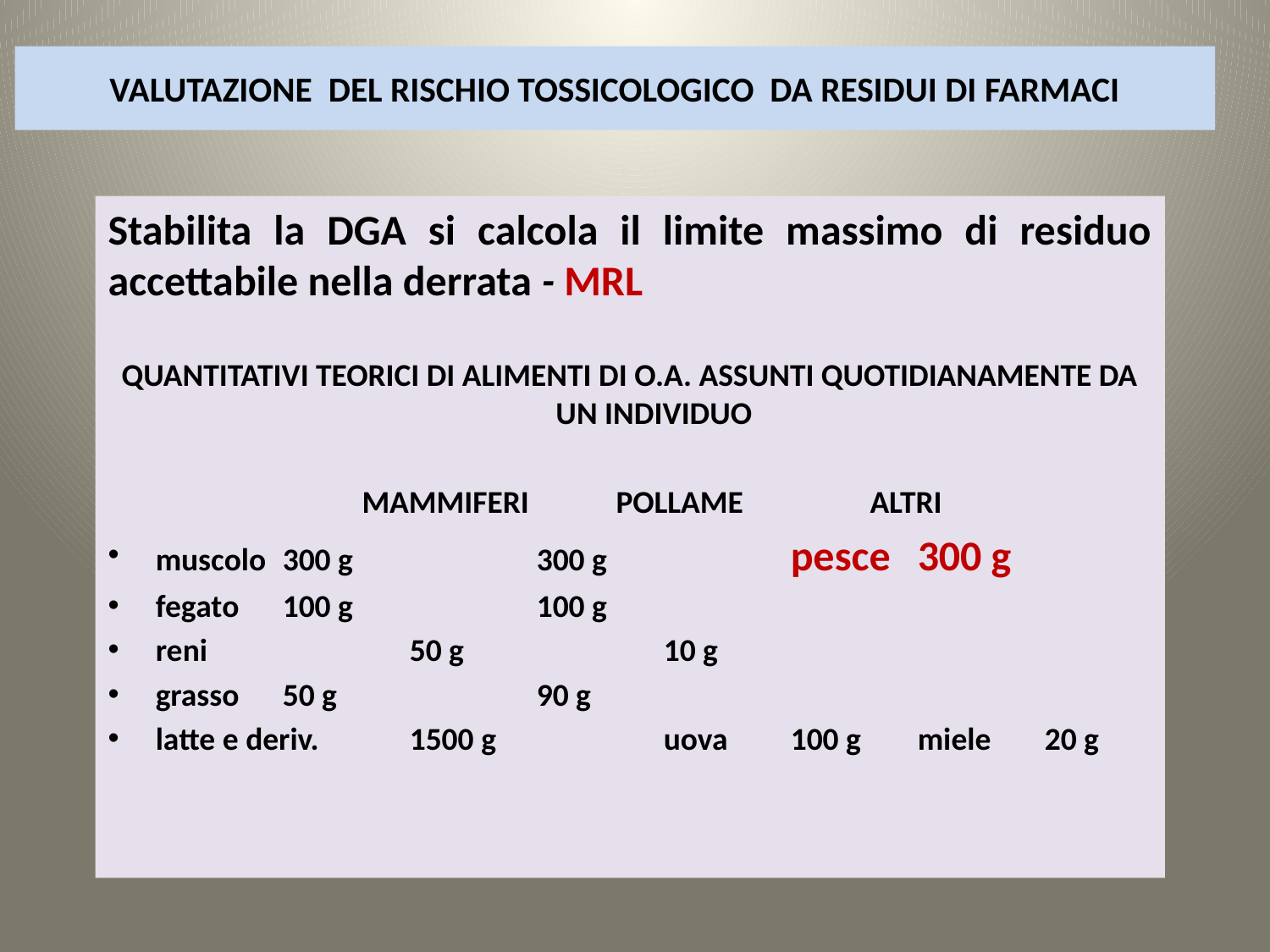

# VALUTAZIONE  DEL RISCHIO TOSSICOLOGICO  DA RESIDUI DI FARMACI
Stabilita la DGA si calcola il limite massimo di residuo accettabile nella derrata - MRL

QUANTITATIVI TEORICI DI ALIMENTI DI O.A. ASSUNTI QUOTIDIANAMENTE DA UN INDIVIDUO

		MAMMIFERI	POLLAME	ALTRI
muscolo	300 g		300 g		pesce	300 g
fegato	100 g		100 g
reni		50 g		10 g
grasso	50 g		90 g
latte e deriv.	1500 g		uova	100 g	miele	20 g